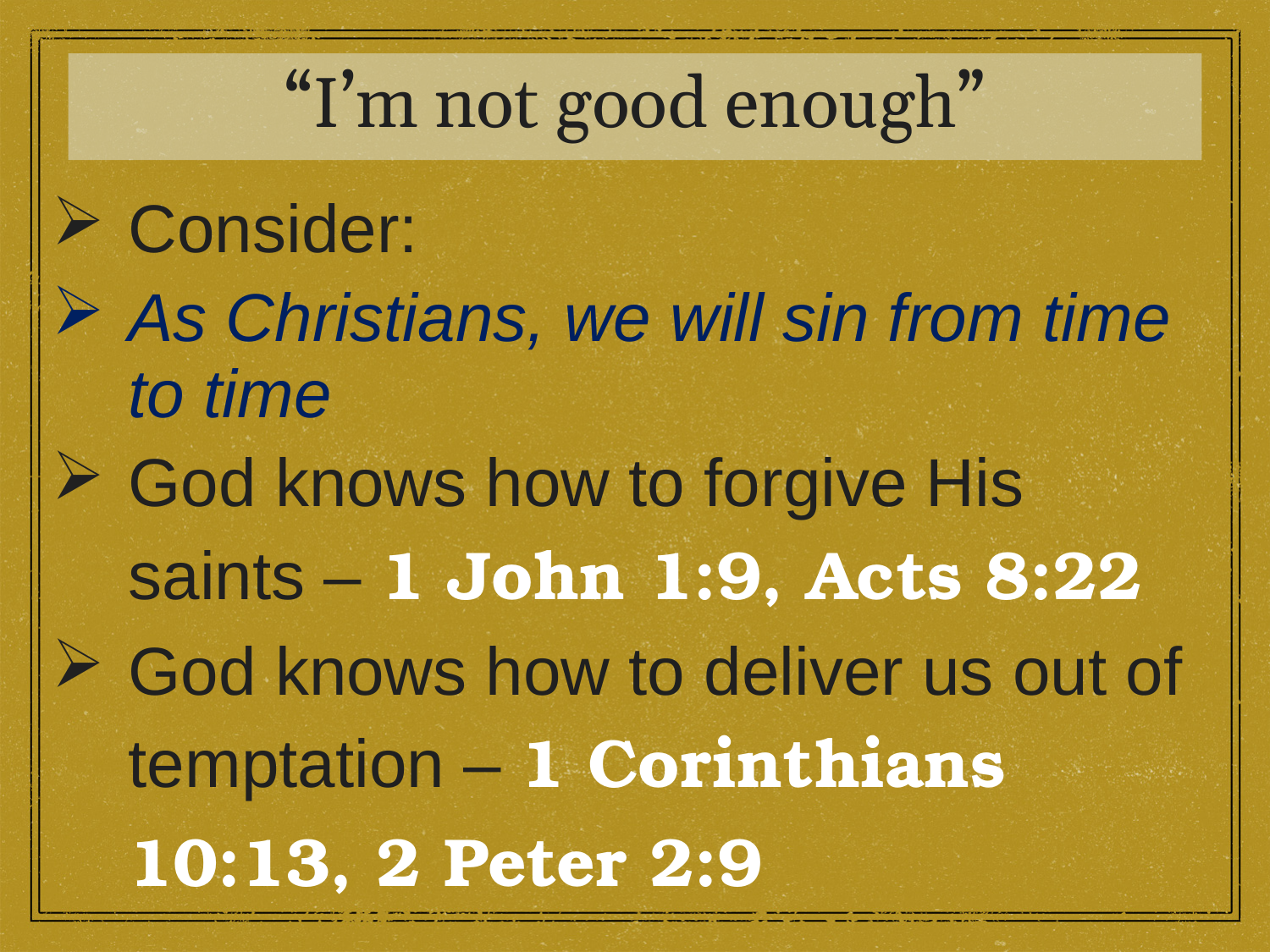

“I’m not good enough”
Consider:
As Christians, we will sin from time to time
God knows how to forgive His saints – 1 John 1:9, Acts 8:22
God knows how to deliver us out of temptation – 1 Corinthians 10:13, 2 Peter 2:9